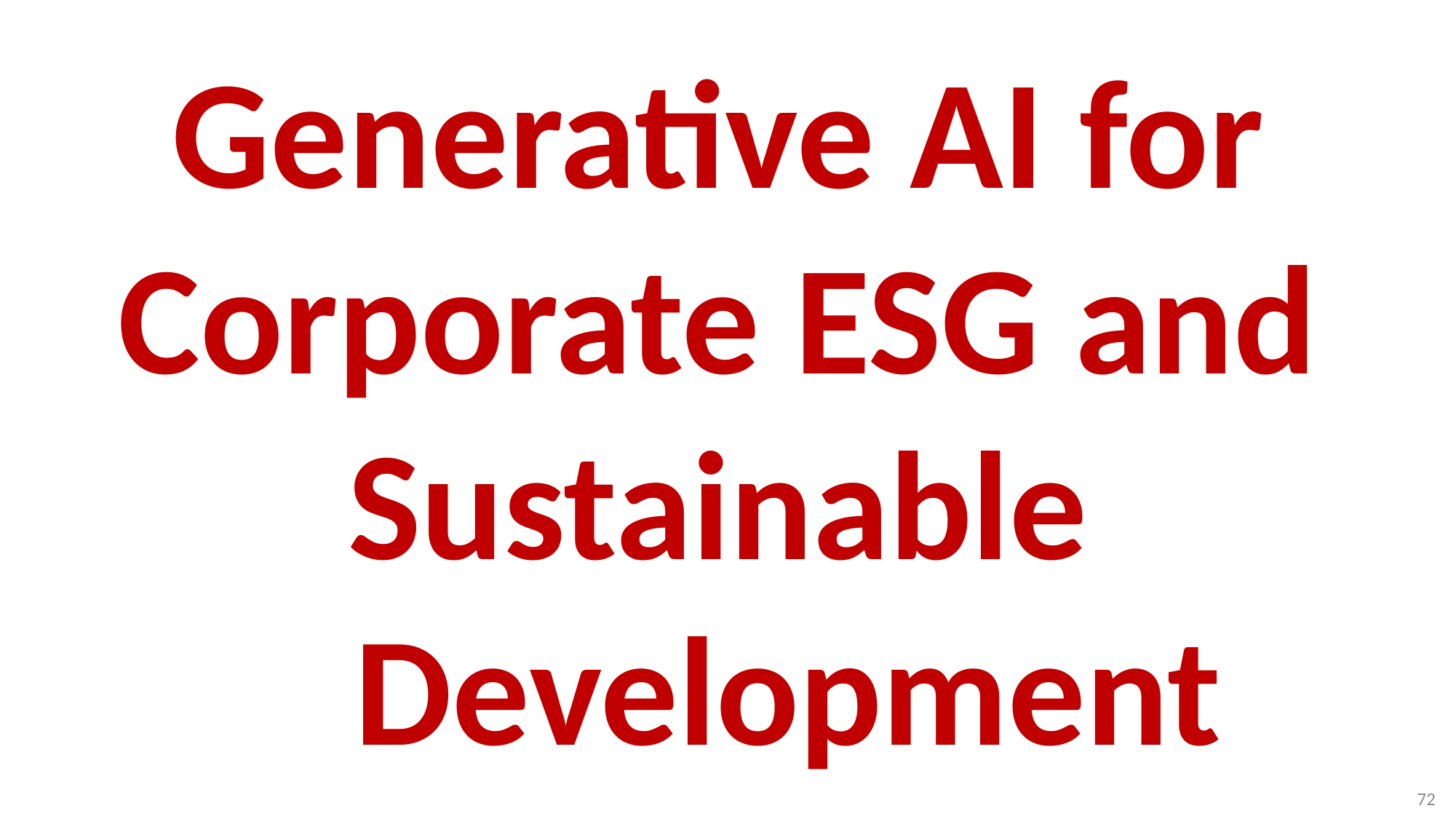

# Generative AI for Corporate ESG and Sustainable Development
72